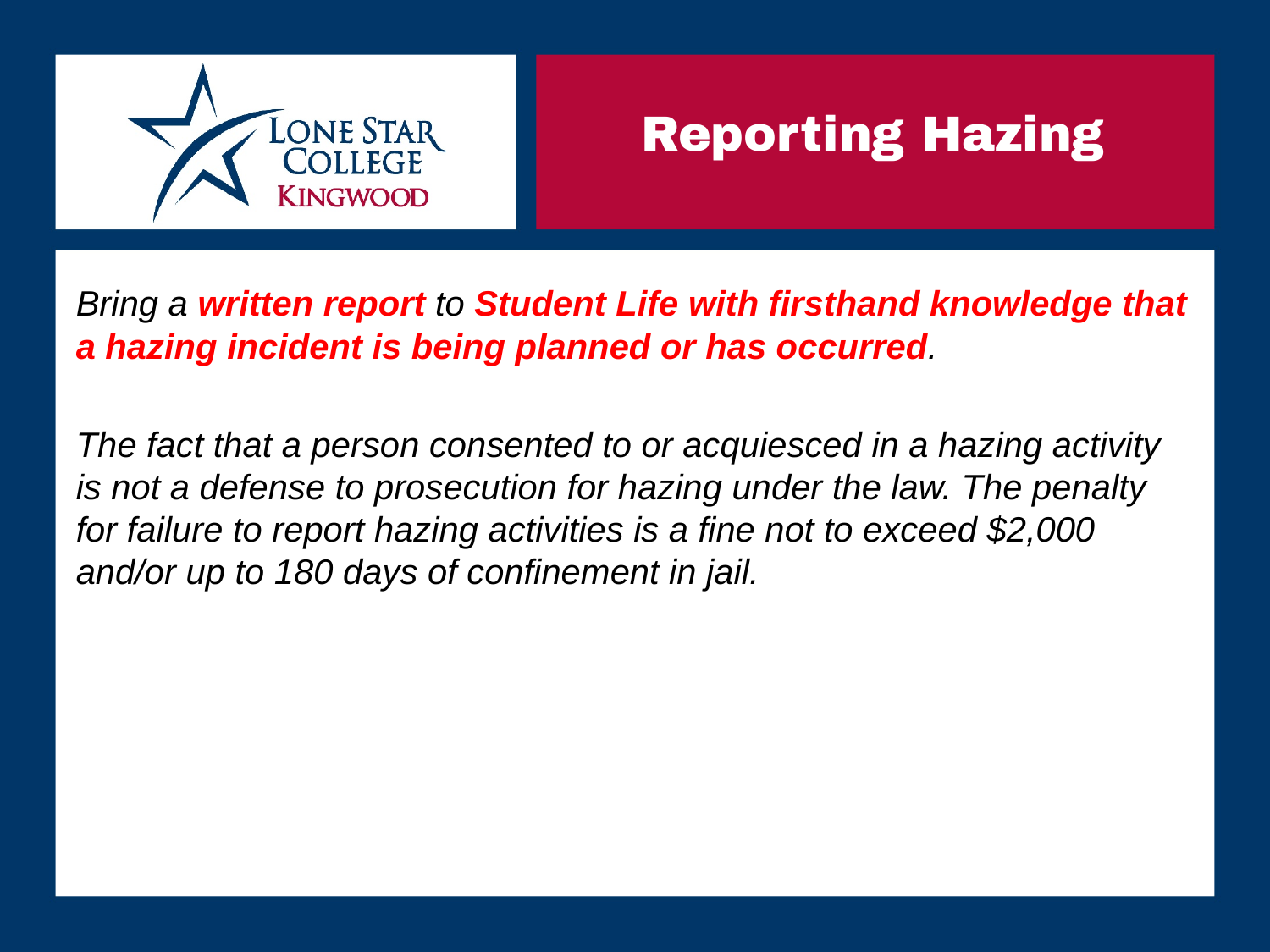

Reporting Hazing
Bring a written report to Student Life with firsthand knowledge that a hazing incident is being planned or has occurred.

The fact that a person consented to or acquiesced in a hazing activity  is not a defense to prosecution for hazing under the law. The penalty for failure to report hazing activities is a fine not to exceed $2,000 and/or up to 180 days of confinement in jail.